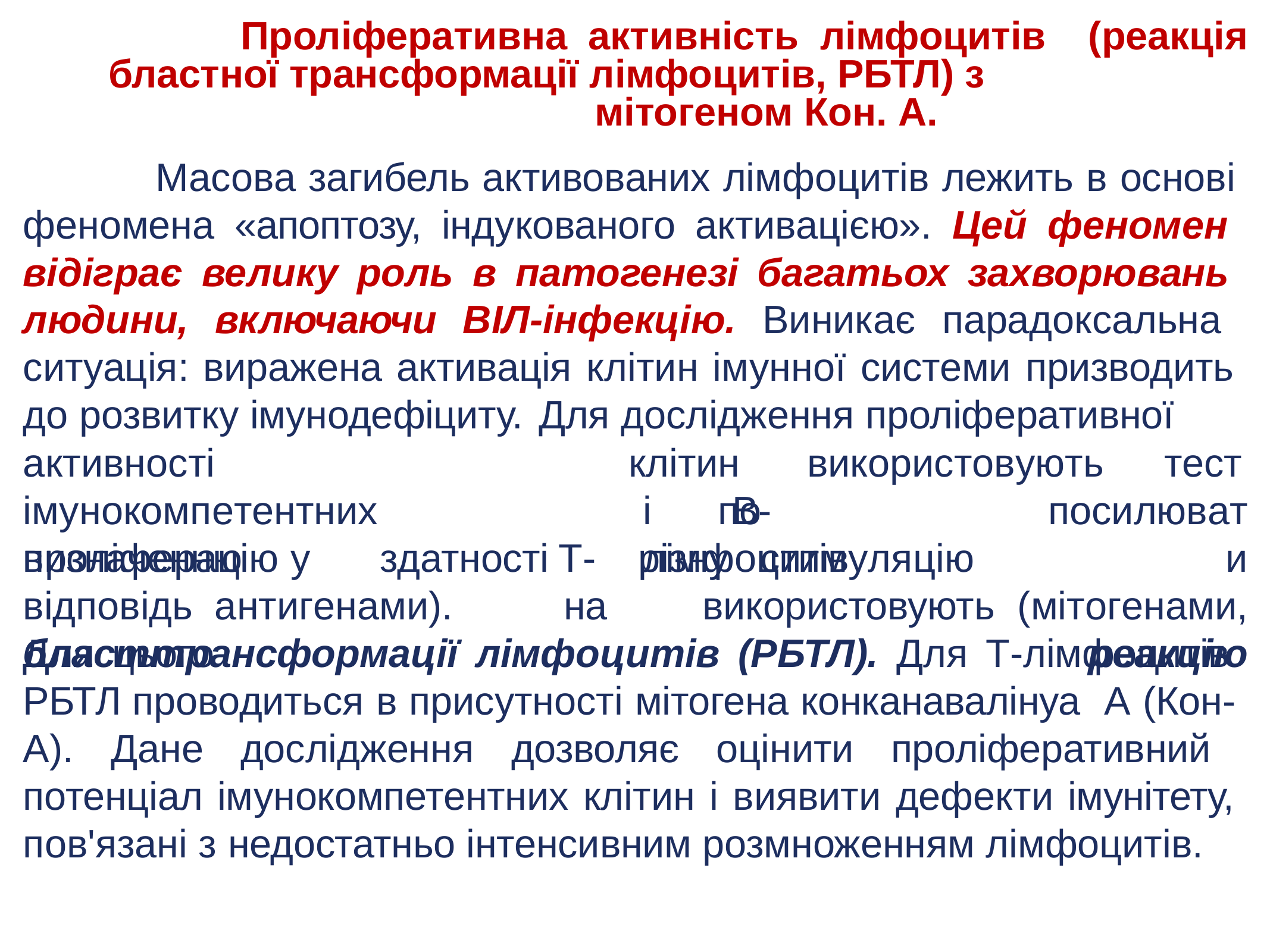

Проліферативна активність лімфоцитів  (реакція бластної трансформації лімфоцитів, РБТЛ) з
мітогеном Кон. А.
Масова загибель активованих лімфоцитів лежить в основі  феномена «апоптозу, індукованого активацією». Цей феномен  відіграє велику роль в патогенезі багатьох захворювань  людини, включаючи ВІЛ-інфекцію. Виникає парадоксальна  ситуація: виражена активація клітин імунної системи призводить  до розвитку імунодефіциту. Для дослідження проліферативної
активності	імунокомпетентних  визначенню		здатності	Т-
на
клітин	використовують	тест	по
і	В-лімфоцитів
посилювати (мітогенами,
реакцію
проліферацію	у		відповідь  антигенами).		Для	цього
різну
стимуляцію
використовують
бласттрансформації лімфоцитів (РБТЛ). Для Т-лімфоцитів  РБТЛ проводиться в присутності мітогена конканавалінуа  А (Кон-  A). Дане дослідження дозволяє оцінити проліферативний  потенціал імунокомпетентних клітин і виявити дефекти імунітету,  пов'язані з недостатньо інтенсивним розмноженням лімфоцитів.